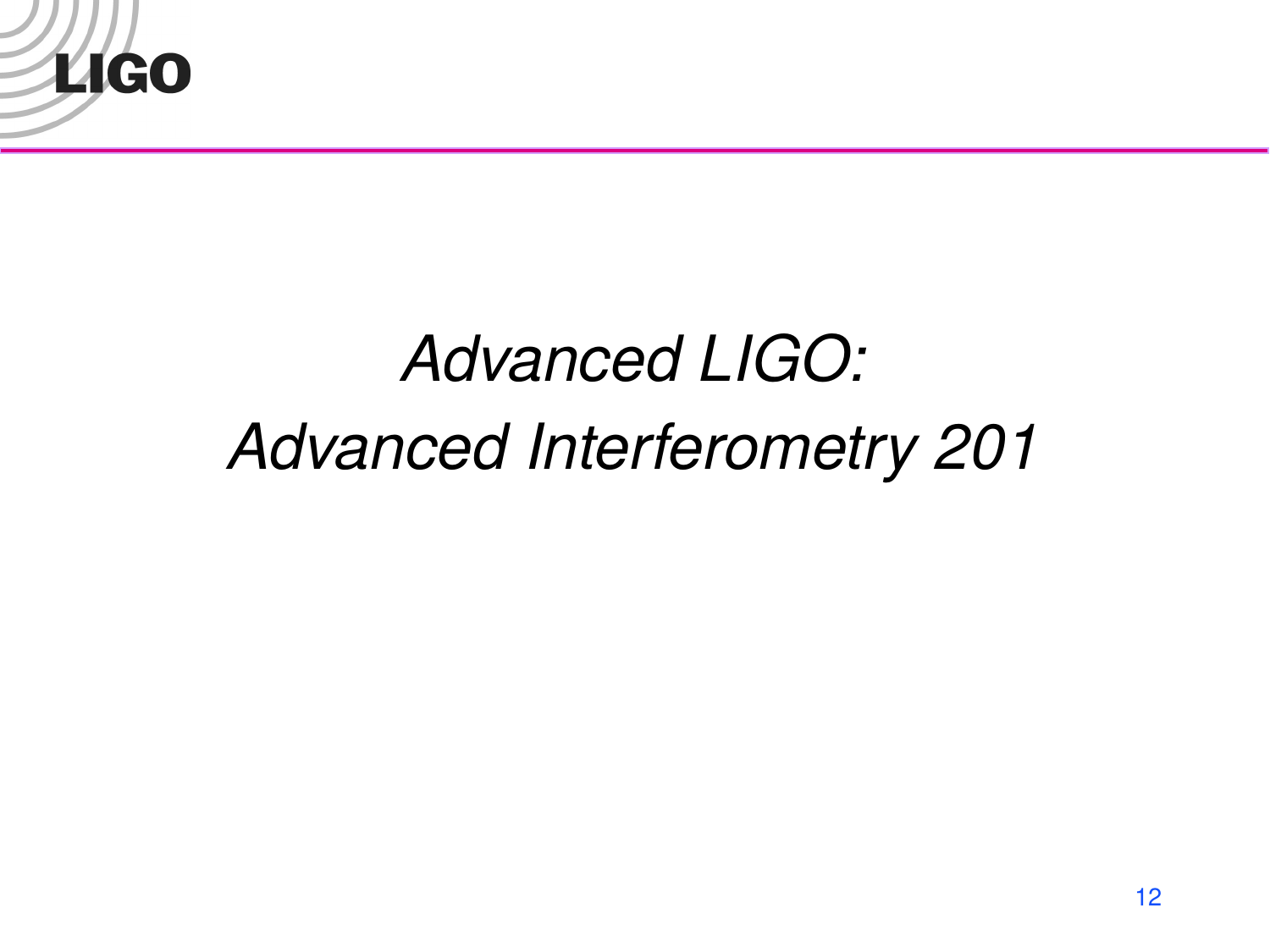

#

Advanced LIGO:
Advanced Interferometry 201
12